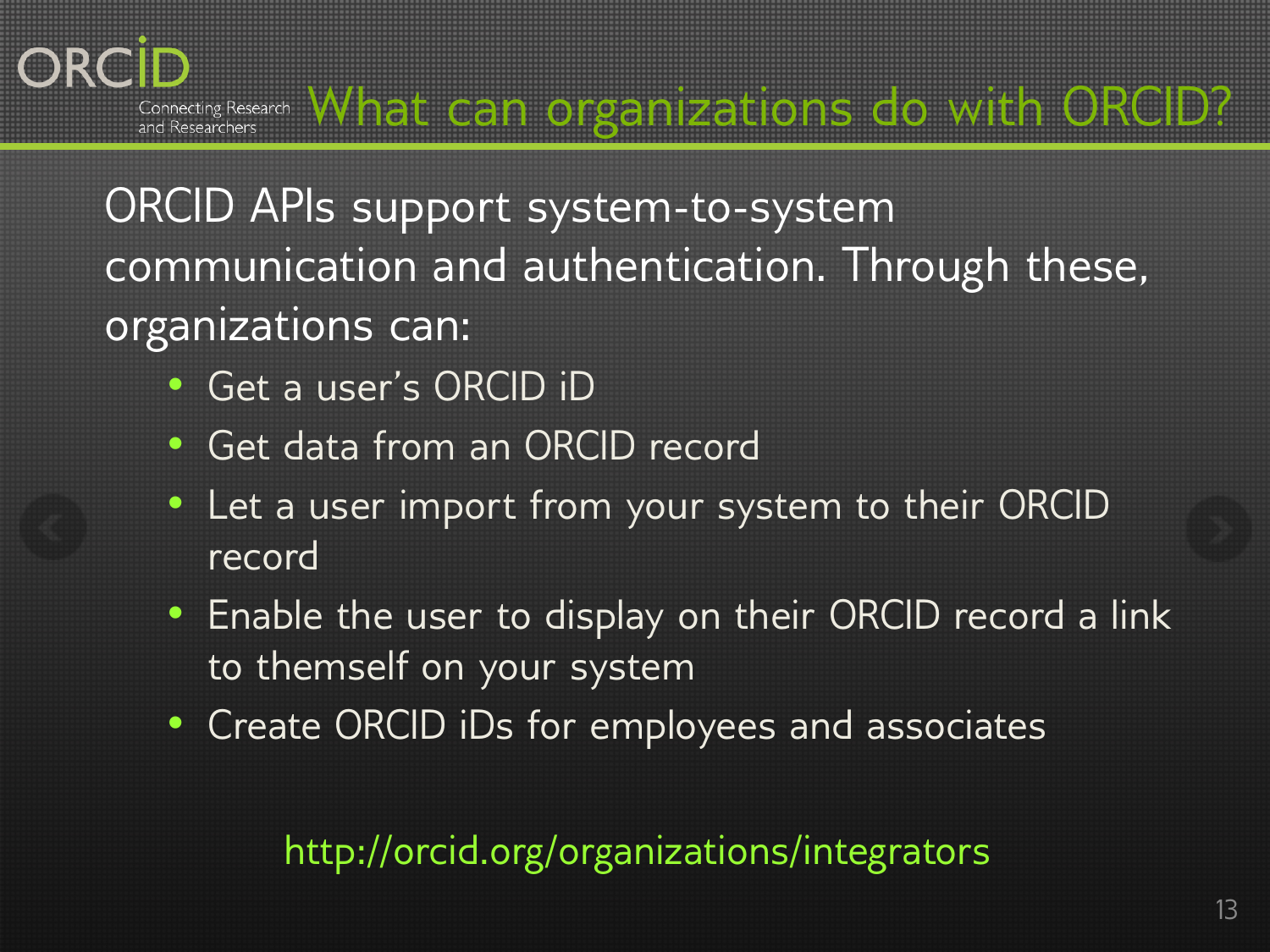

# What can organizations do with ORCID?
ORCID APIs support system-to-system communication and authentication. Through these, organizations can:
Get a user’s ORCID iD
Get data from an ORCID record
Let a user import from your system to their ORCID record
Enable the user to display on their ORCID record a link to themself on your system
Create ORCID iDs for employees and associates

http://orcid.org/organizations/integrators
13